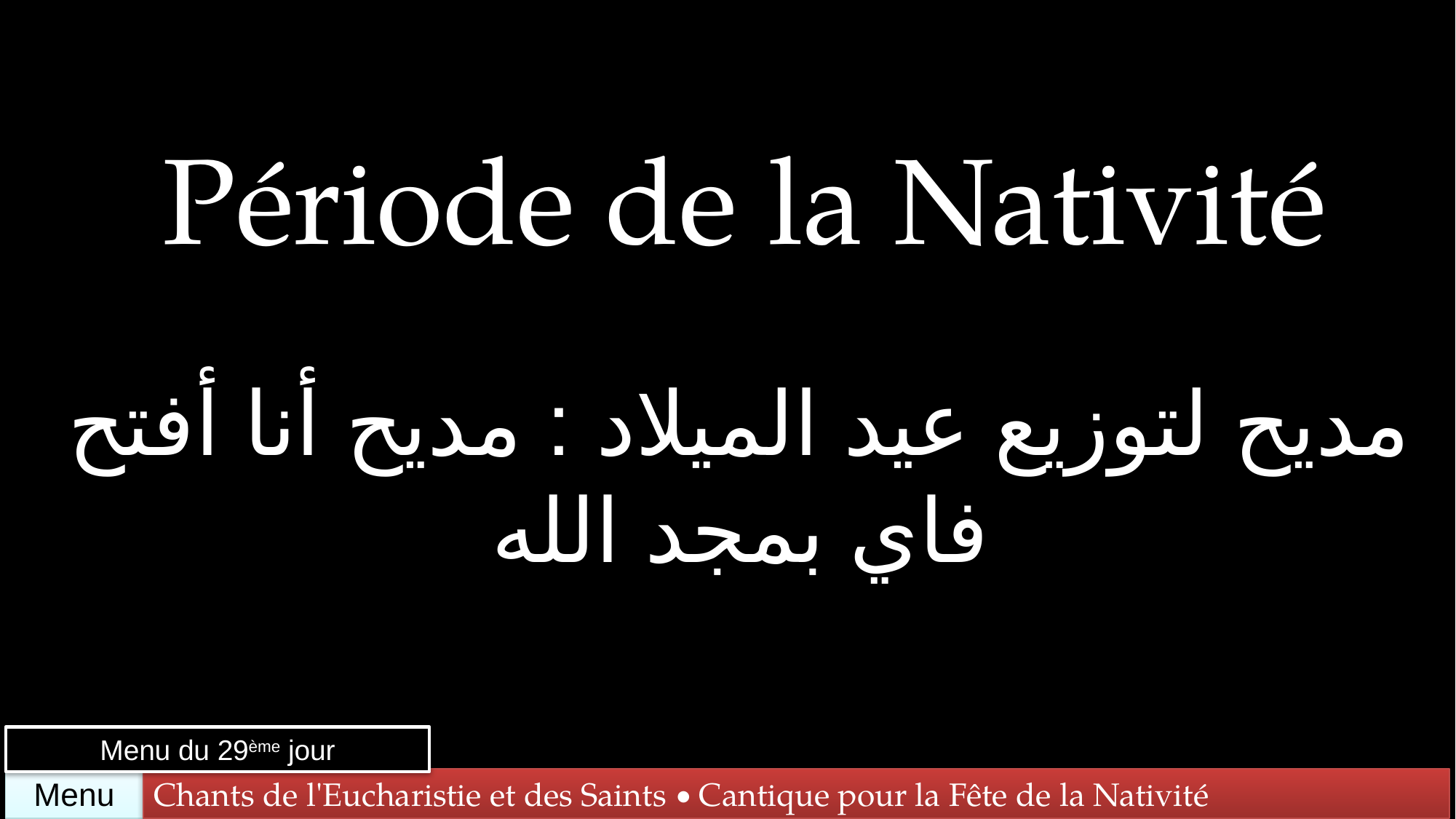

Période de la Nativité
مديح لتوزيع عيد الميلاد : مديح أنا أفتح فاي بمجد الله
Menu du 29ème jour
Chants de l'Eucharistie et des Saints • Cantique pour la Fête de la Nativité
Menu